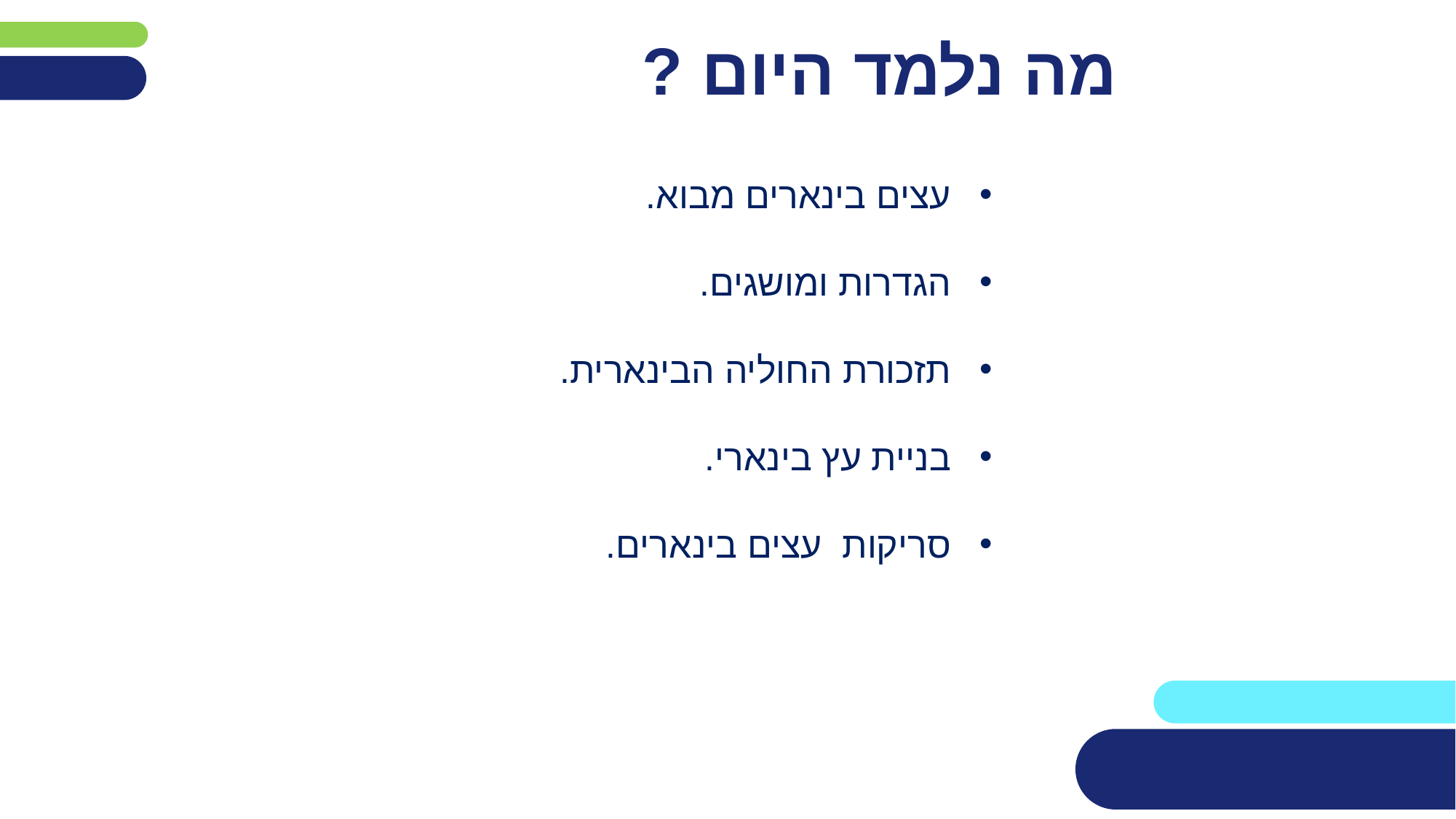

# מה נלמד היום ?
עצים בינארים מבוא.
הגדרות ומושגים.
תזכורת החוליה הבינארית.
בניית עץ בינארי.
סריקות  עצים בינארים.